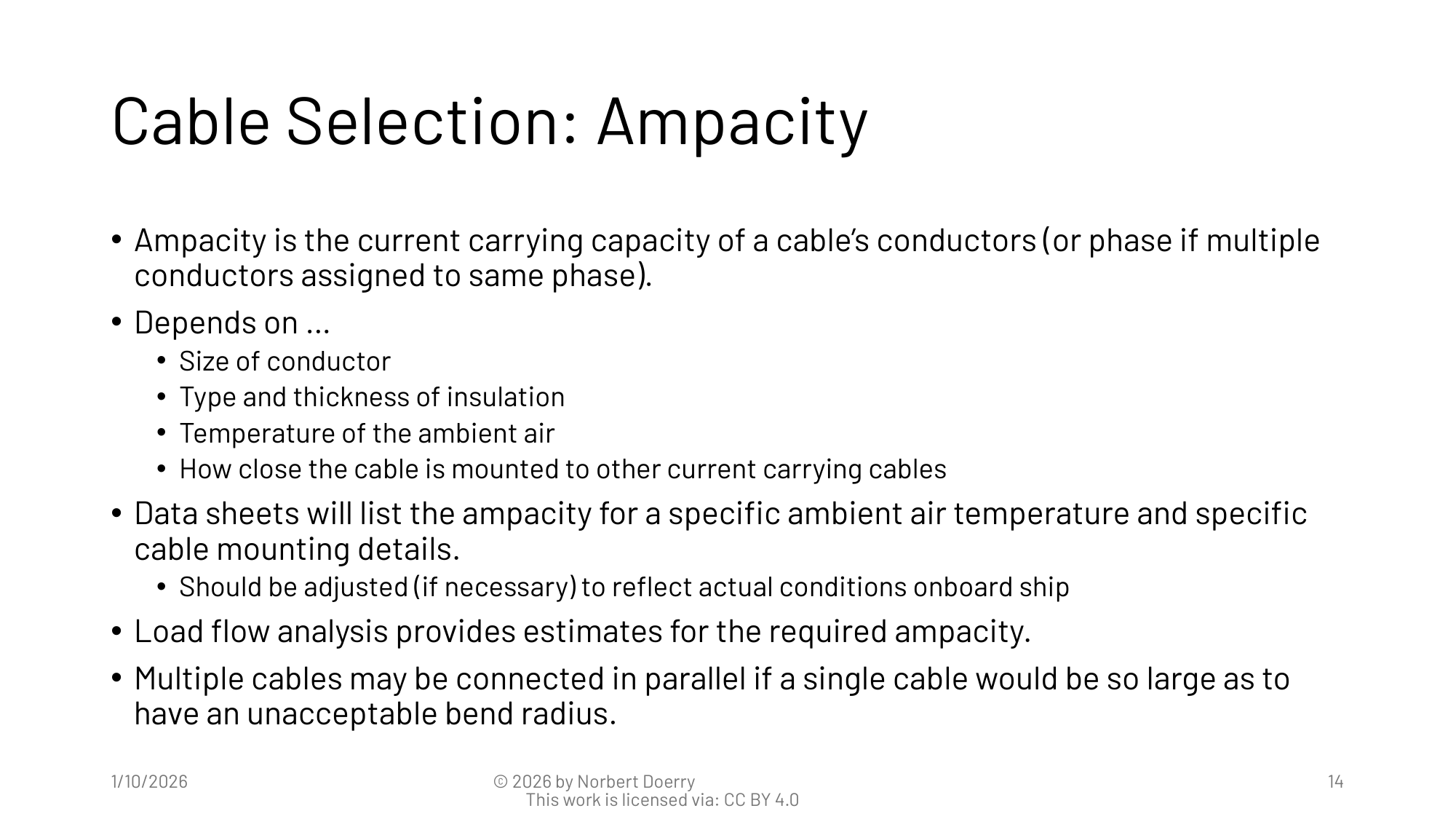

# Cable Selection: Ampacity
Ampacity is the current carrying capacity of a cable’s conductors (or phase if multiple conductors assigned to same phase).
Depends on …
Size of conductor
Type and thickness of insulation
Temperature of the ambient air
How close the cable is mounted to other current carrying cables
Data sheets will list the ampacity for a specific ambient air temperature and specific cable mounting details.
Should be adjusted (if necessary) to reflect actual conditions onboard ship
Load flow analysis provides estimates for the required ampacity.
Multiple cables may be connected in parallel if a single cable would be so large as to have an unacceptable bend radius.
1/10/2026
© 2026 by Norbert Doerry                                                                                  This work is licensed via: CC BY 4.0
14